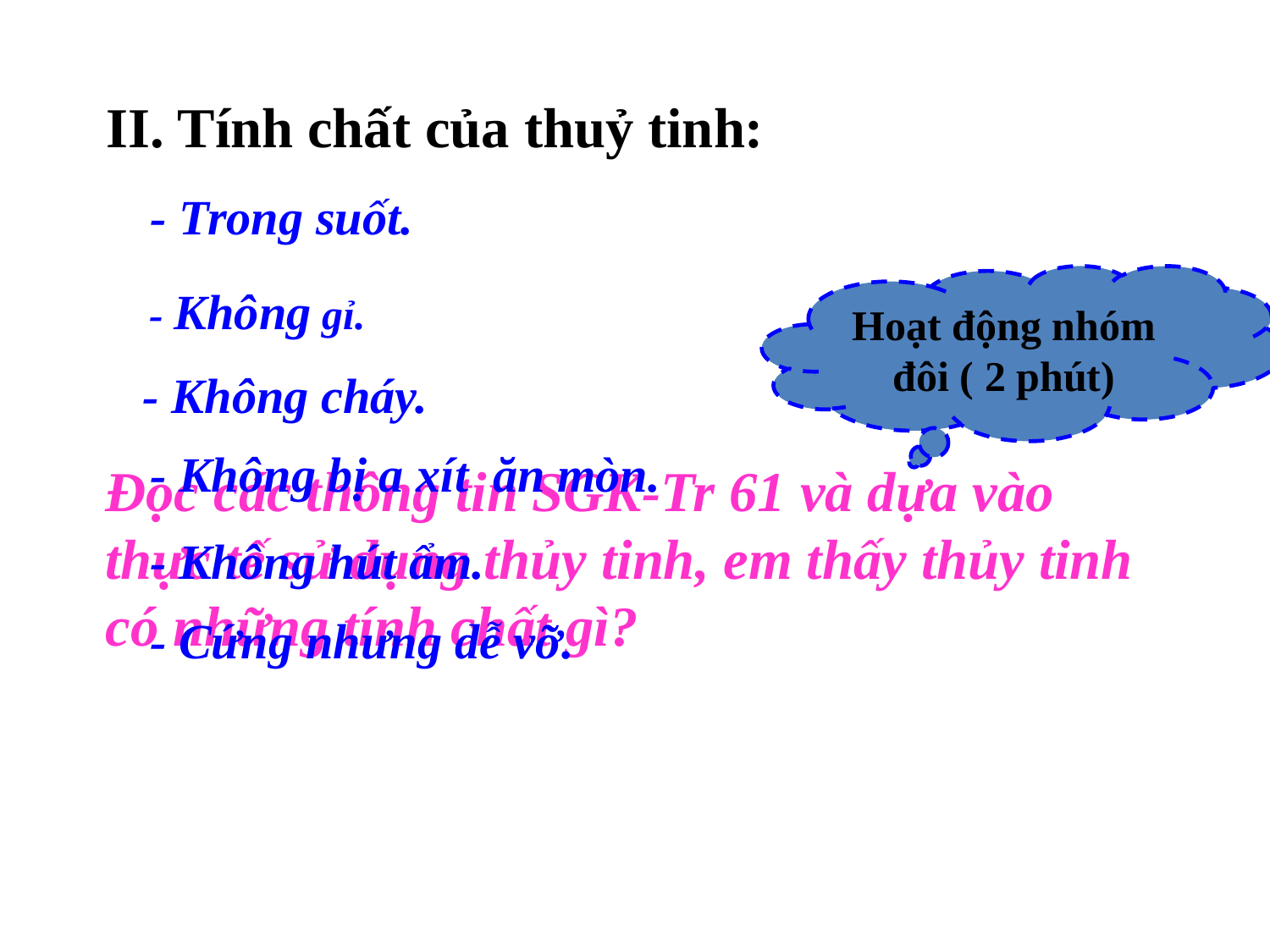

II. Tính chất của thuỷ tinh:
- Trong suốt.
Hoạt động nhóm đôi ( 2 phút)
- Không gỉ.
- Không cháy.

- Không bị a xít  ăn mòn.
Đọc các thông tin SGK-Tr 61 và dựa vào thực tế sử dụng thủy tinh, em thấy thủy tinh có những tính chất gì?

- Không hút ẩm.
- Cứng nhưng dễ vỡ.